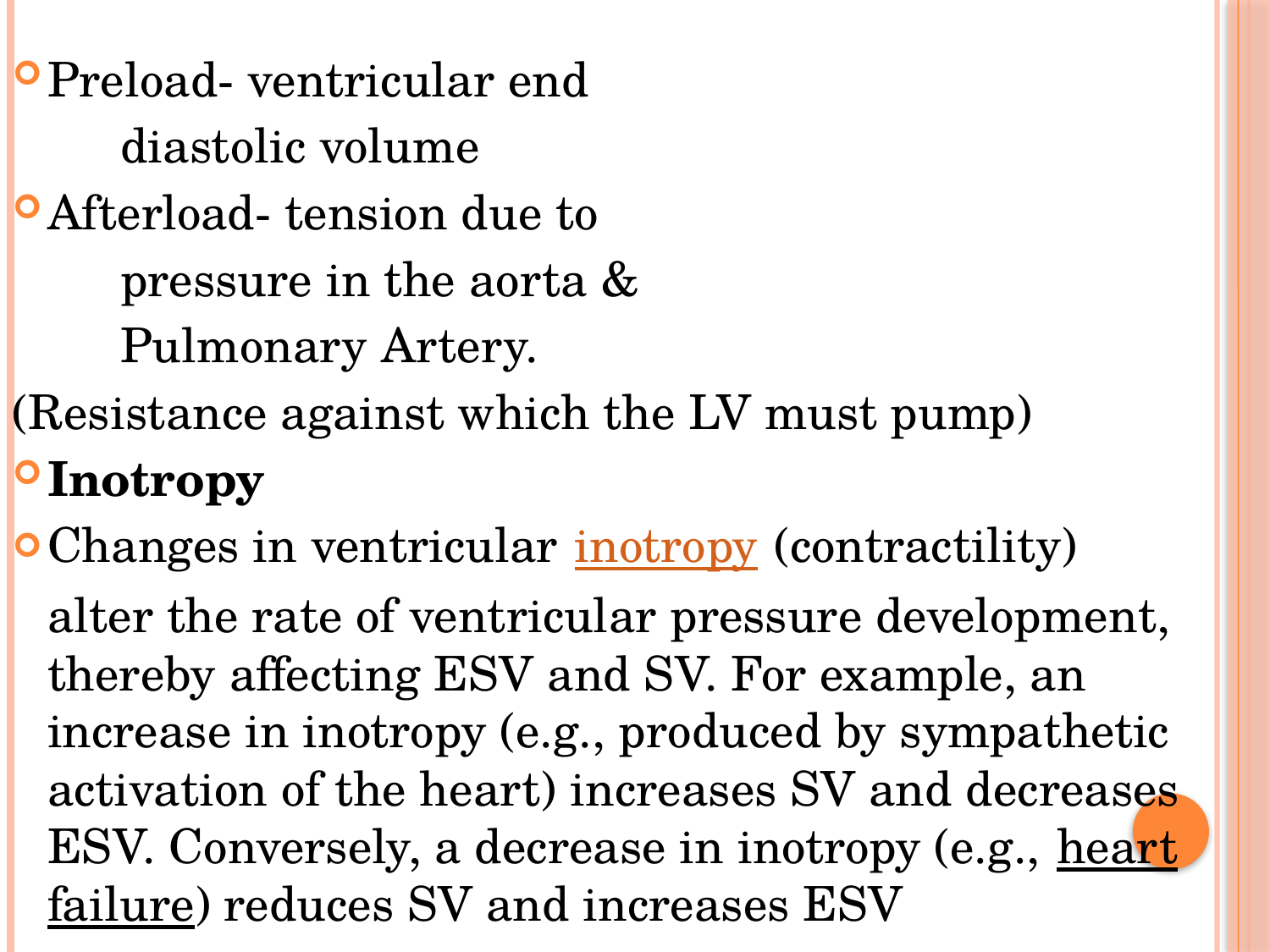

Preload- ventricular end
	diastolic volume
Afterload- tension due to
	pressure in the aorta &
	Pulmonary Artery.
(Resistance against which the LV must pump)
Inotropy
Changes in ventricular inotropy (contractility) alter the rate of ventricular pressure development, thereby affecting ESV and SV. For example, an increase in inotropy (e.g., produced by sympathetic activation of the heart) increases SV and decreases ESV. Conversely, a decrease in inotropy (e.g., heart failure) reduces SV and increases ESV